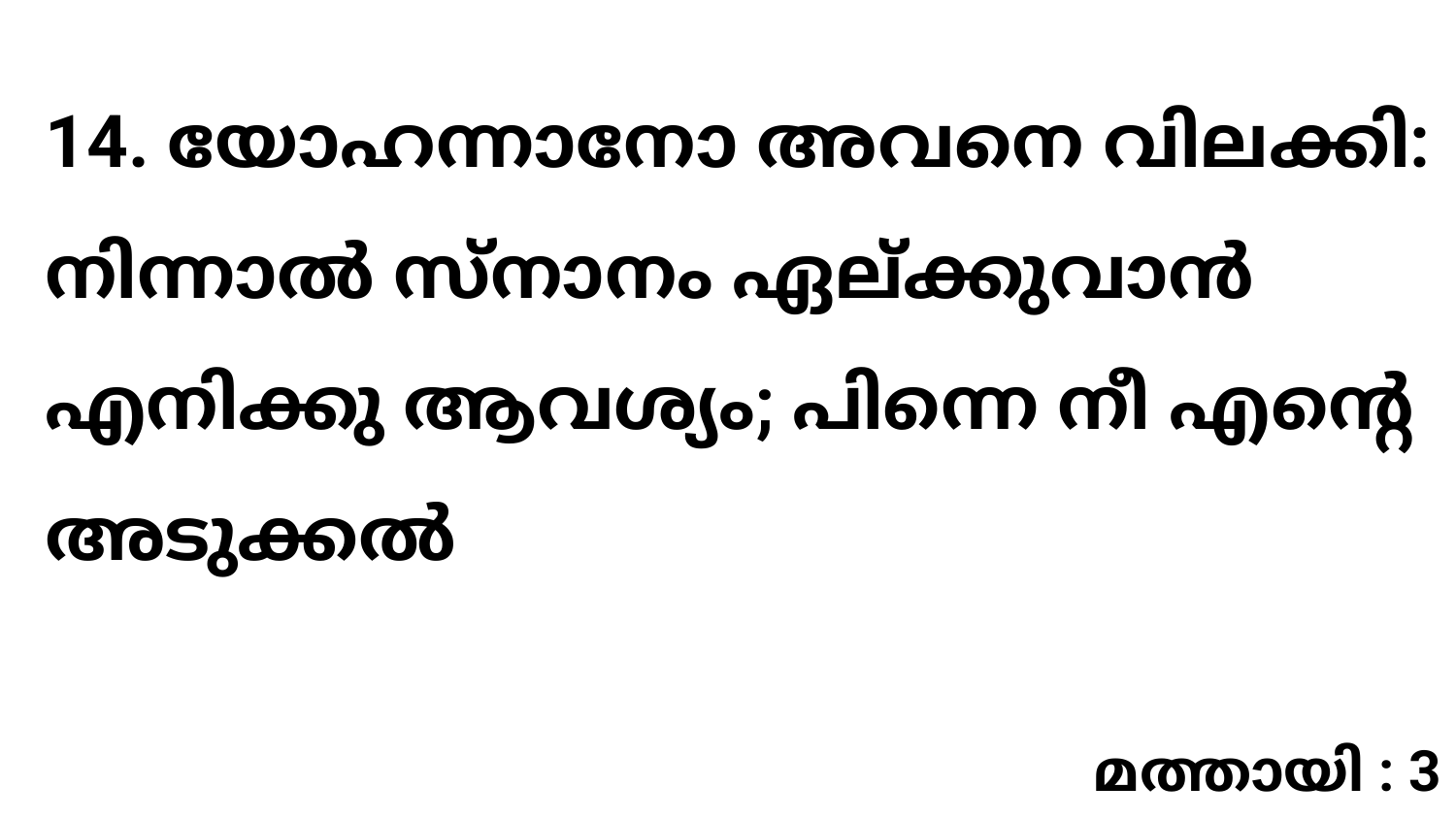

14. യോഹന്നാനോ അവനെ വിലക്കി: നിന്നാൽ സ്നാനം ഏല്ക്കുവാൻ എനിക്കു ആവശ്യം; പിന്നെ നീ എന്റെ അടുക്കൽ
മത്തായി : 3